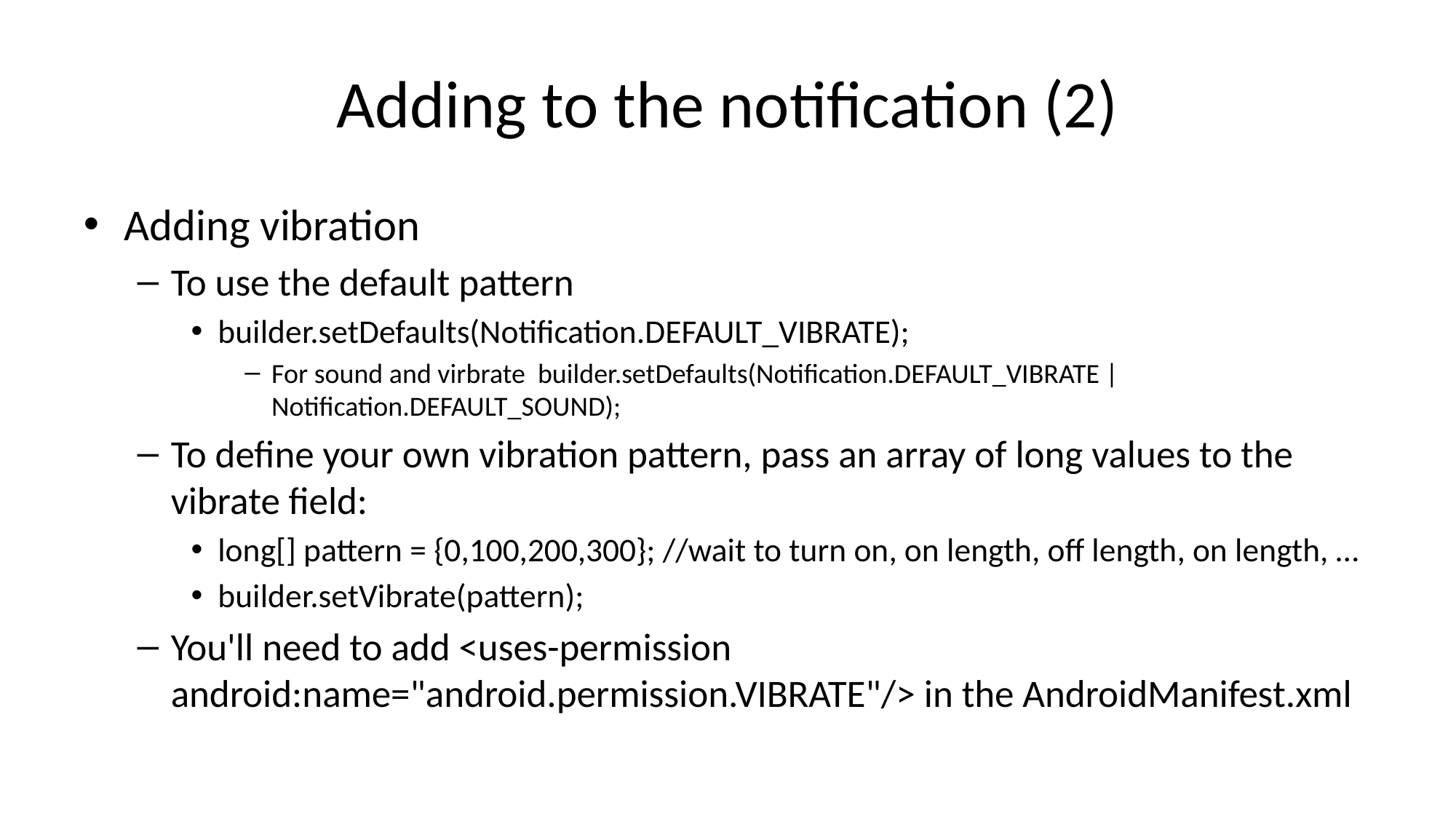

# Adding to the notification (2)
Adding vibration
To use the default pattern
builder.setDefaults(Notification.DEFAULT_VIBRATE);
For sound and virbrate  builder.setDefaults(Notification.DEFAULT_VIBRATE | Notification.DEFAULT_SOUND);
To define your own vibration pattern, pass an array of long values to the vibrate field:
long[] pattern = {0,100,200,300}; //wait to turn on, on length, off length, on length, …
builder.setVibrate(pattern);
You'll need to add <uses-permission android:name="android.permission.VIBRATE"/> in the AndroidManifest.xml